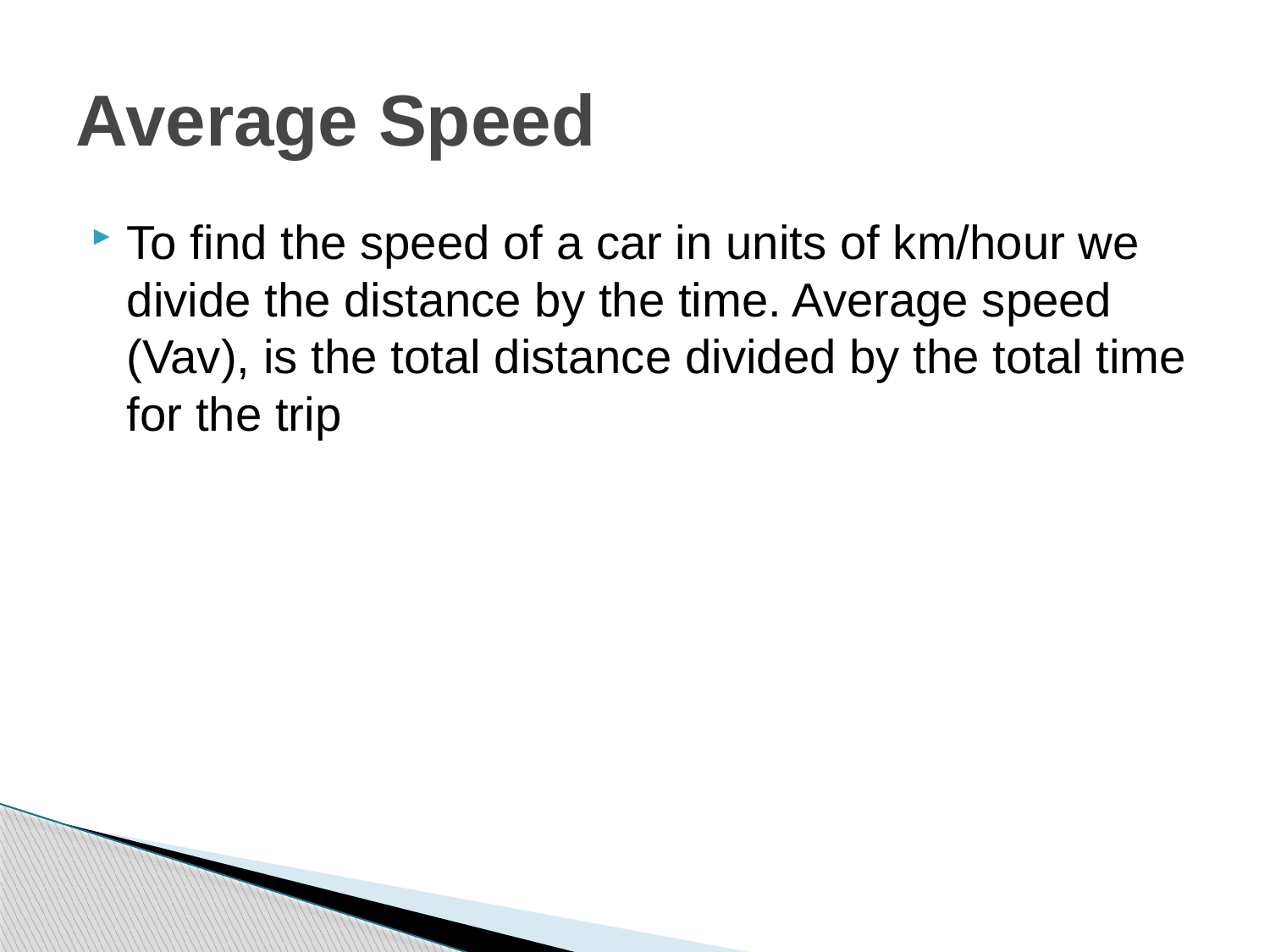

# Average Speed
To find the speed of a car in units of km/hour we divide the distance by the time. Average speed (Vav), is the total distance divided by the total time for the trip